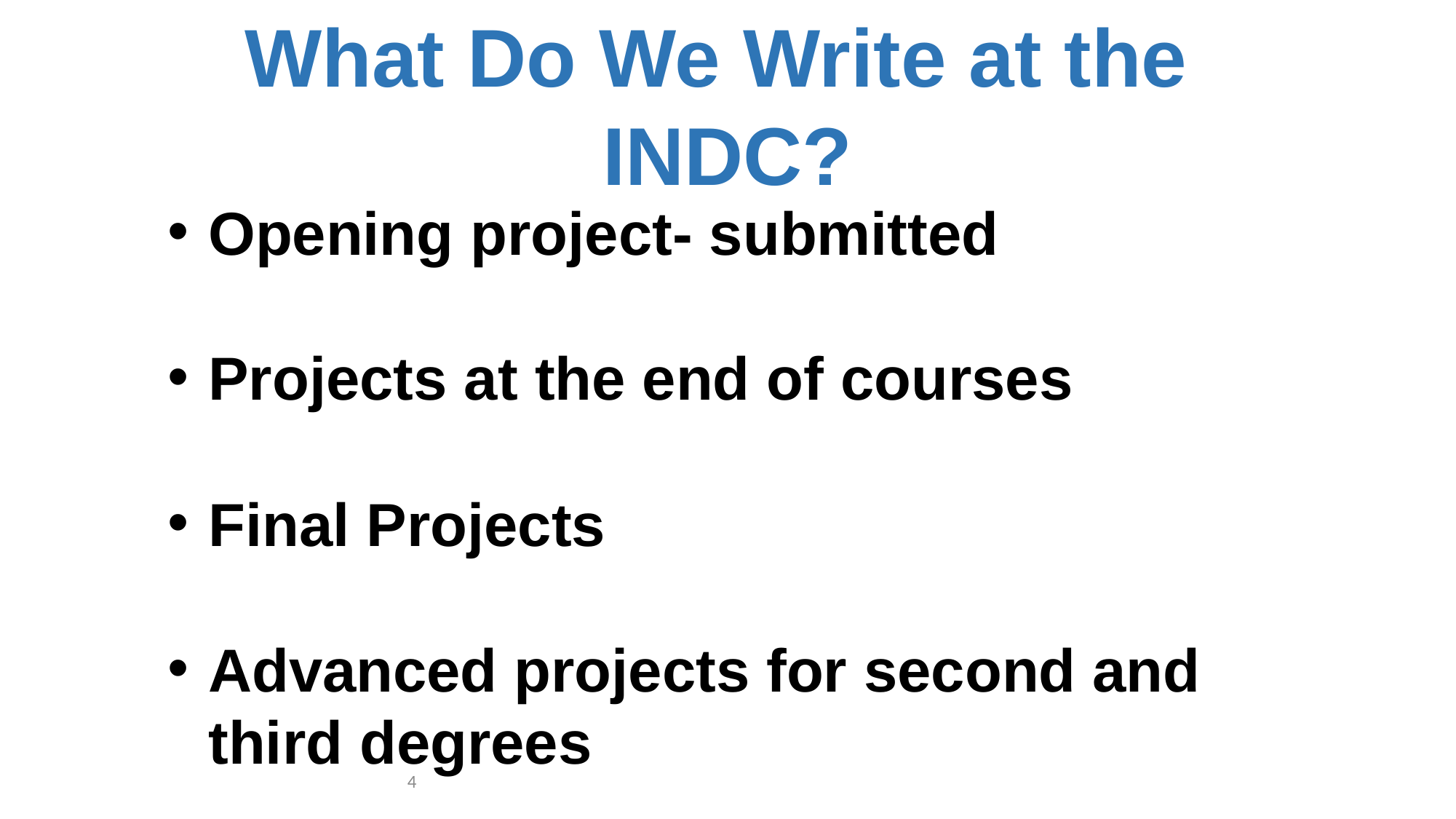

What Do We Write at the
INDC?
Opening project- submitted

Projects at the end of courses

Final Projects

Advanced projects for second and third degrees
4